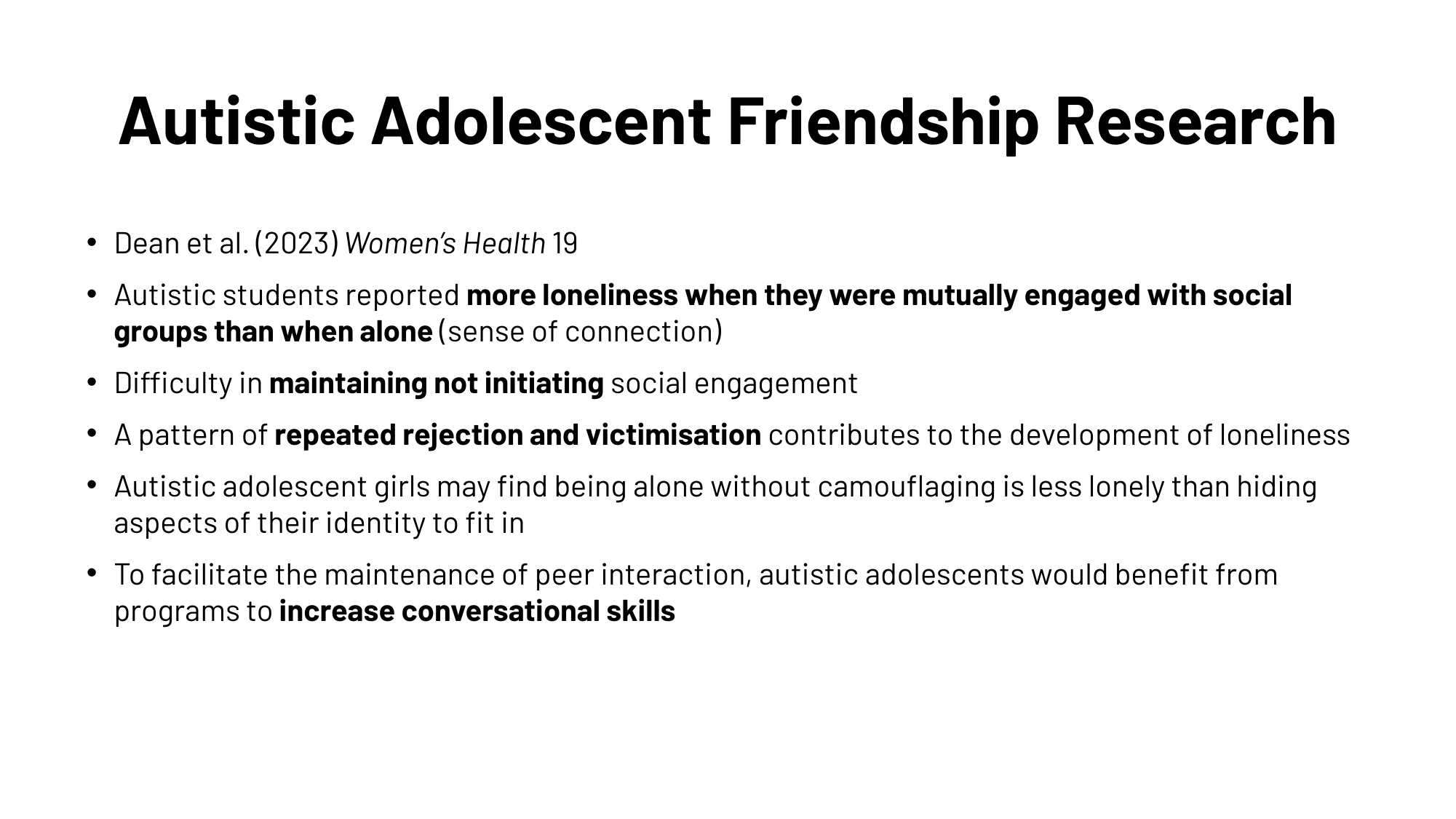

# Autistic Adolescent Friendship Research
Dean et al. (2023) Women’s Health 19
Autistic students reported more loneliness when they were mutually engaged with social groups than when alone (sense of connection)
Difficulty in maintaining not initiating social engagement
A pattern of repeated rejection and victimisation contributes to the development of loneliness
Autistic adolescent girls may find being alone without camouflaging is less lonely than hiding aspects of their identity to fit in
To facilitate the maintenance of peer interaction, autistic adolescents would benefit from programs to increase conversational skills